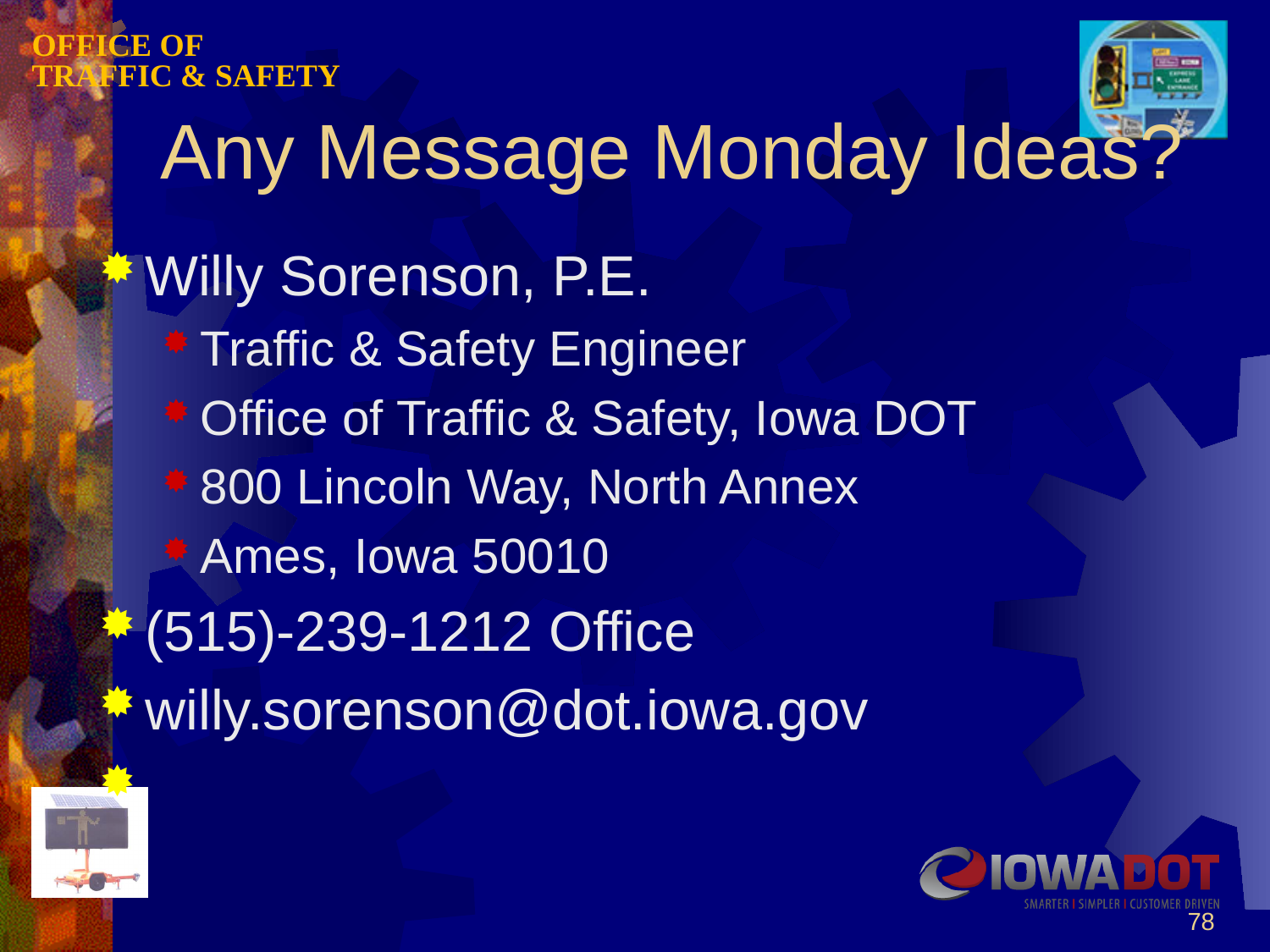

# Any Message Monday Ideas?
Willy Sorenson, P.E.
Traffic & Safety Engineer
Office of Traffic & Safety, Iowa DOT
800 Lincoln Way, North Annex
Ames, Iowa 50010
(515)-239-1212 Office
willy.sorenson@dot.iowa.gov

78